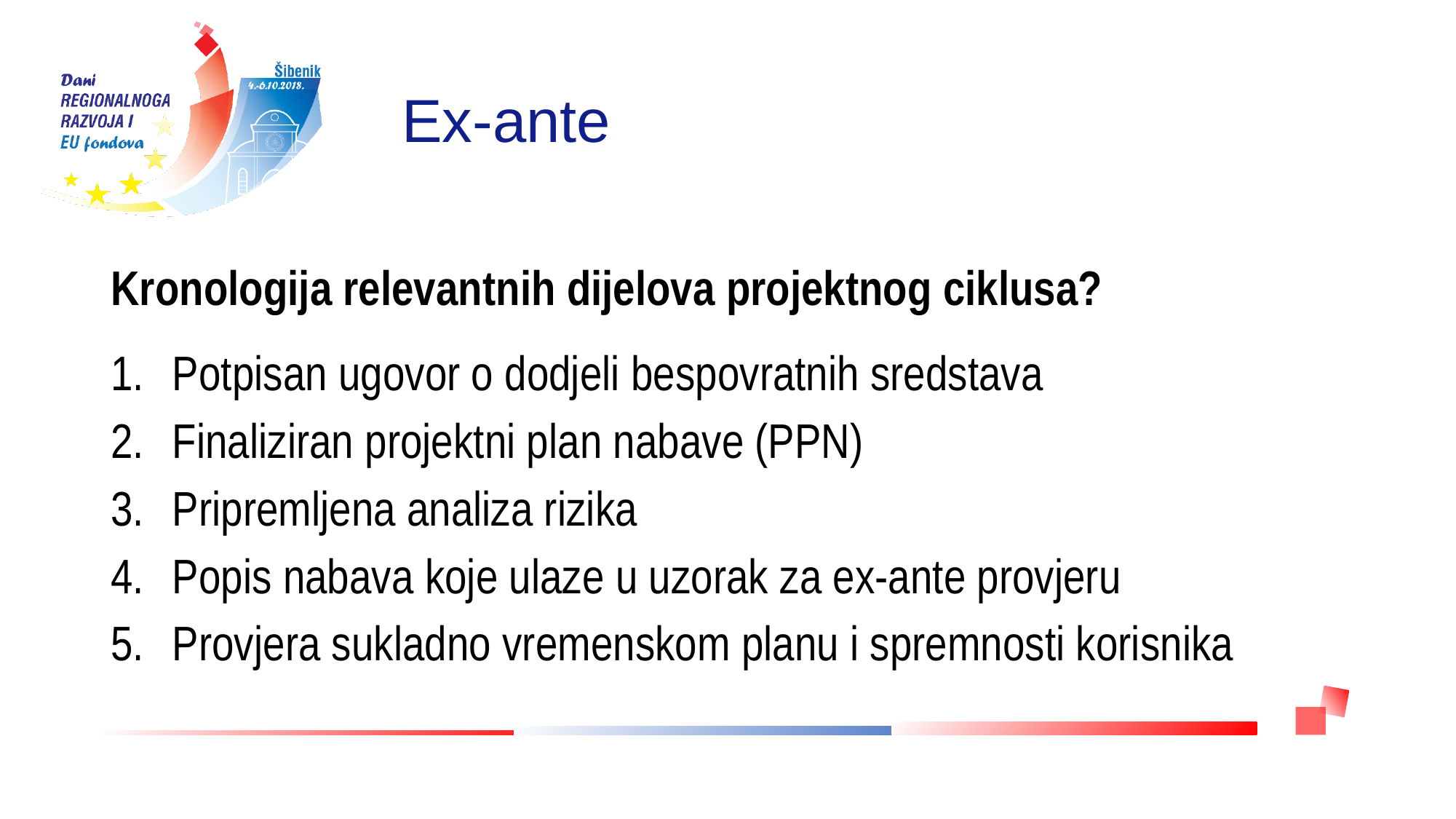

# Ex-ante

Kronologija relevantnih dijelova projektnog ciklusa?
Potpisan ugovor o dodjeli bespovratnih sredstava
Finaliziran projektni plan nabave (PPN)
Pripremljena analiza rizika
Popis nabava koje ulaze u uzorak za ex-ante provjeru
Provjera sukladno vremenskom planu i spremnosti korisnika